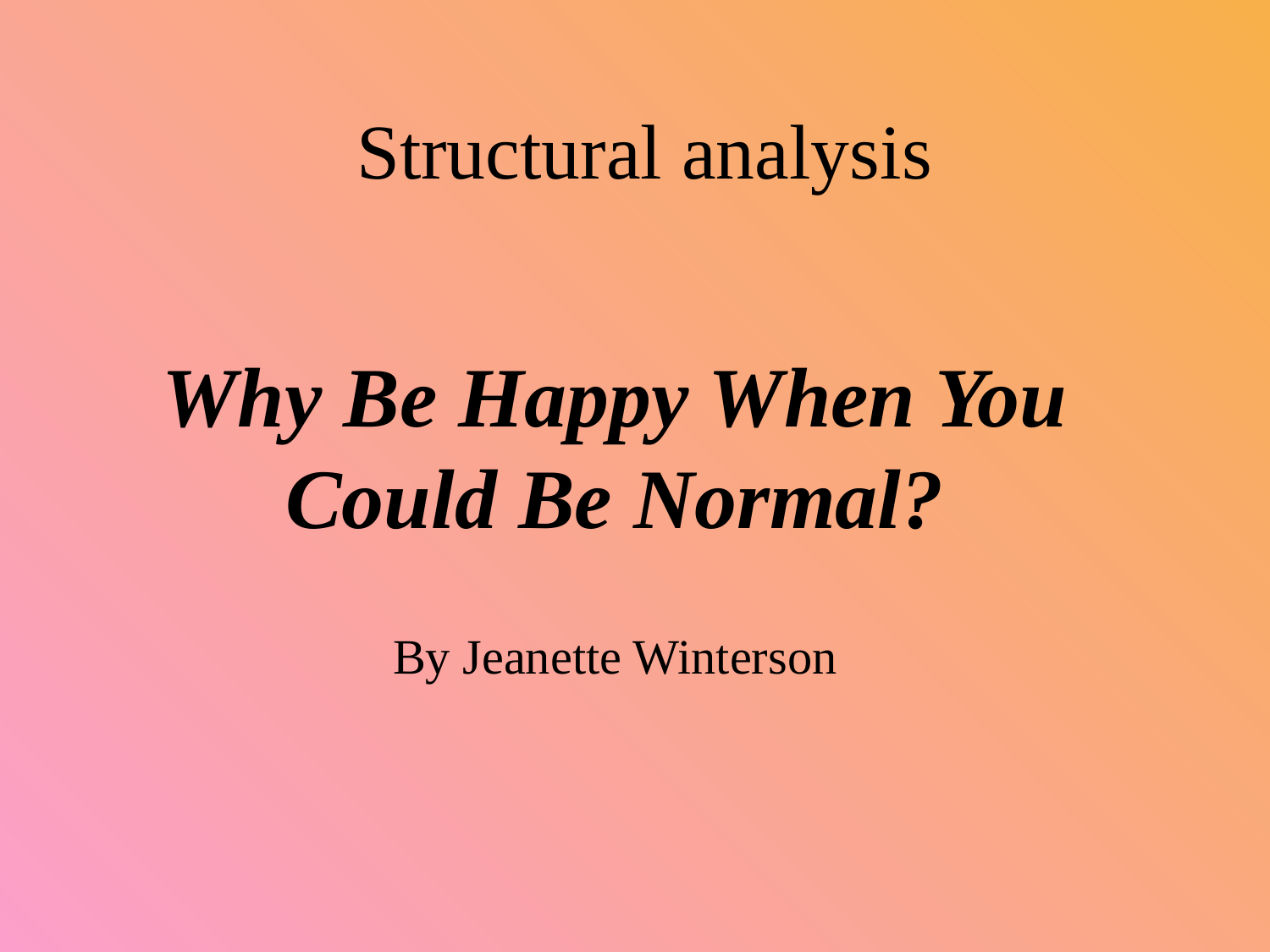

# Structural analysis
Why Be Happy When You Could Be Normal?

By Jeanette Winterson